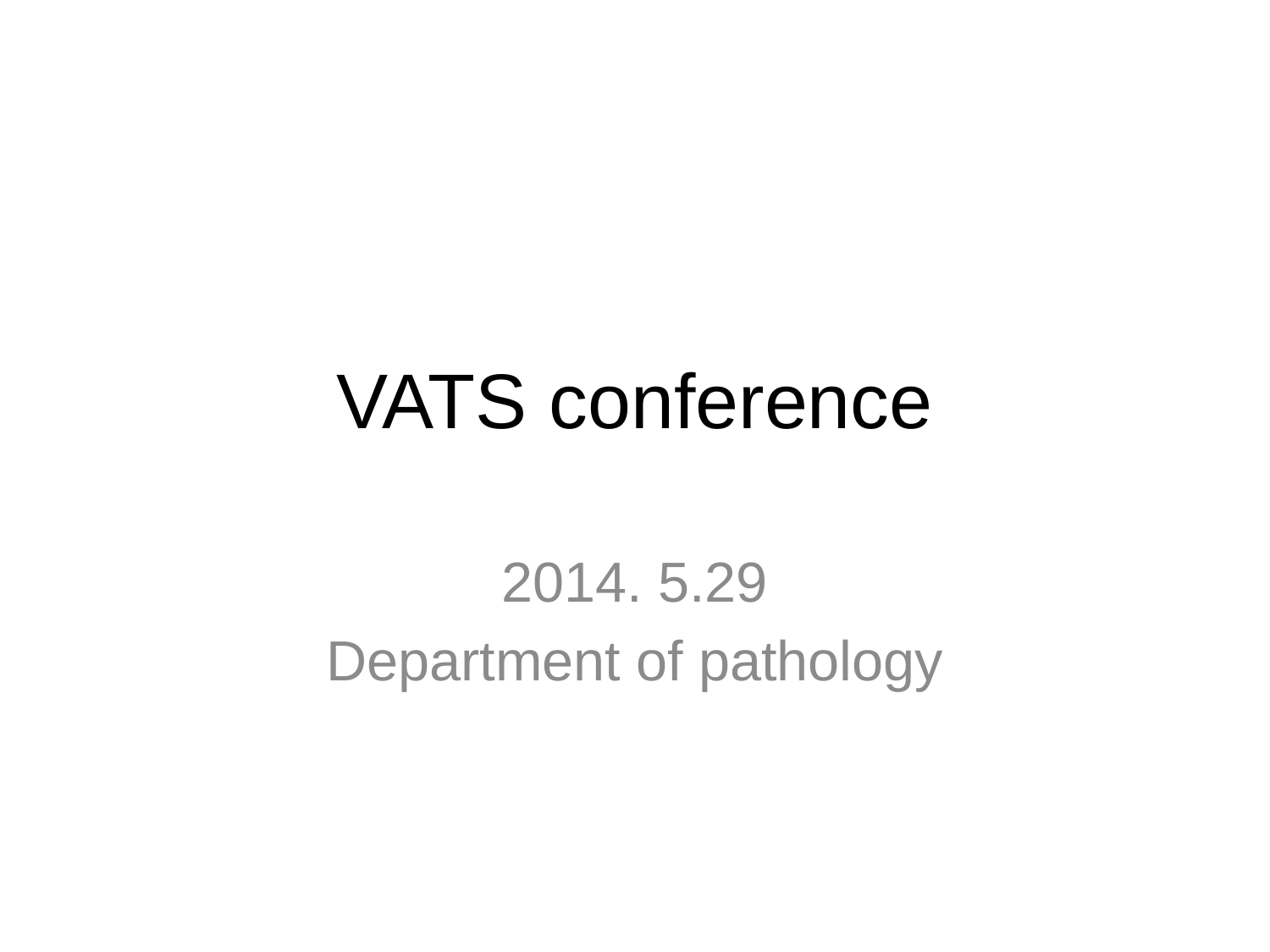

# VATS conference
2014. 5.29
Department of pathology